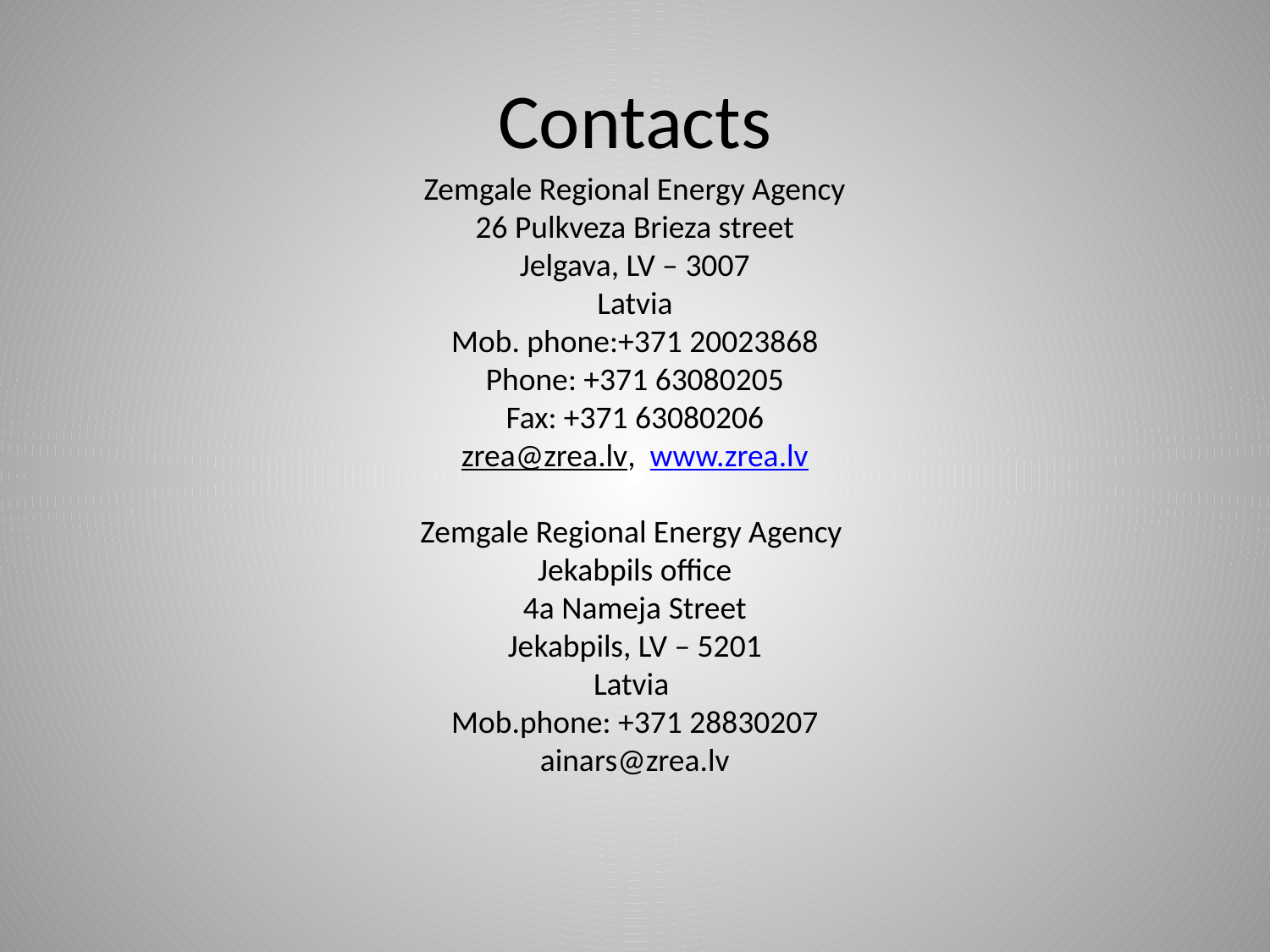

# Contacts
Zemgale Regional Energy Agency
26 Pulkveza Brieza street
Jelgava, LV – 3007
Latvia
Mob. phone:+371 20023868
Phone: +371 63080205
Fax: +371 63080206
zrea@zrea.lv,  www.zrea.lv

Zemgale Regional Energy Agency
Jekabpils office
4a Nameja Street
Jekabpils, LV – 5201
Latvia
Mob.phone: +371 28830207
ainars@zrea.lv